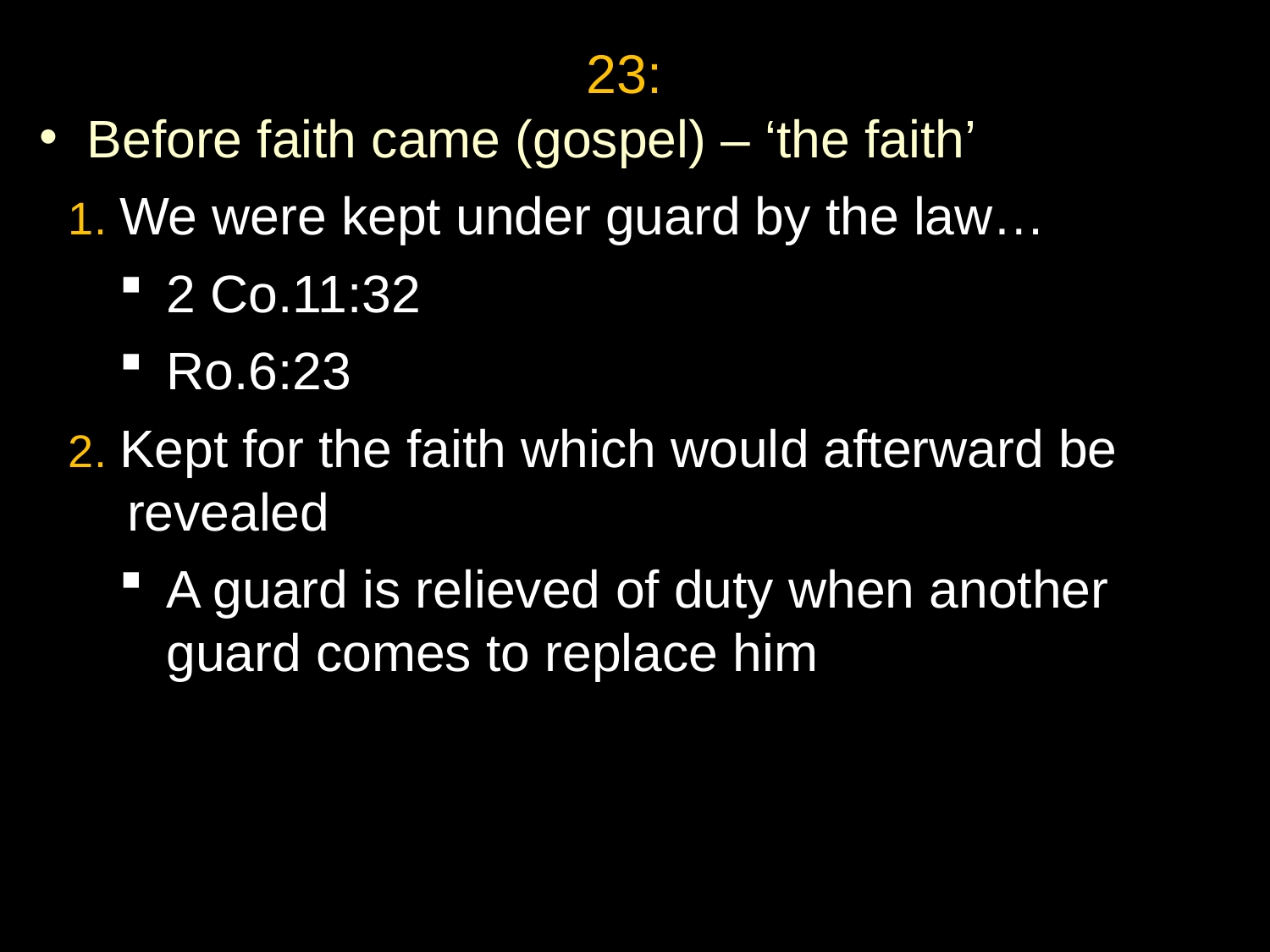

23:
Before faith came (gospel) – ‘the faith’
  1. We were kept under guard by the law…
2 Co.11:32
Ro.6:23
  2. Kept for the faith which would afterward be revealed
A guard is relieved of duty when another guard comes to replace him